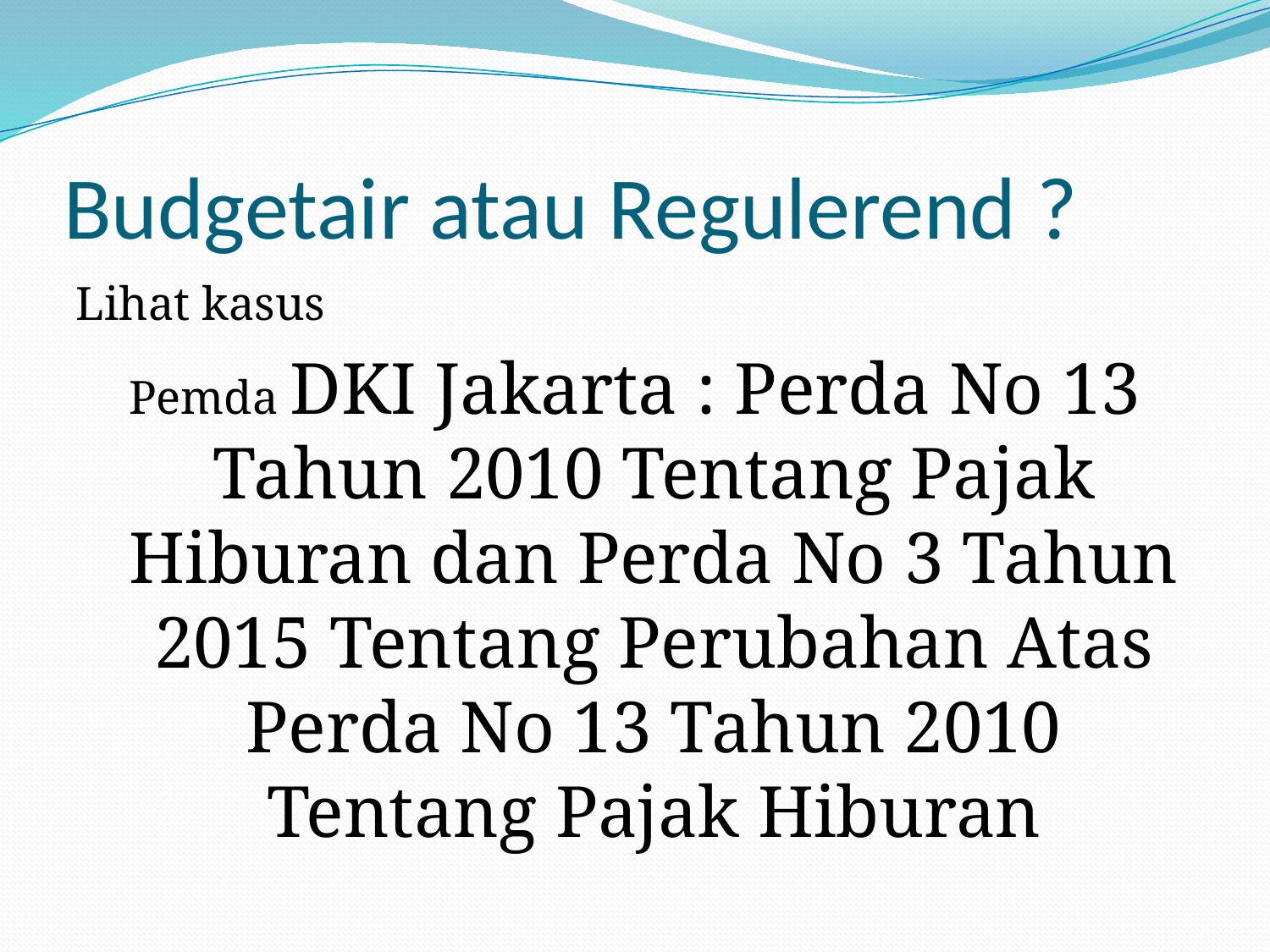

# Budgetair atau Regulerend ?
Lihat kasus
Pemda DKI Jakarta : Perda No 13 Tahun 2010 Tentang Pajak Hiburan dan Perda No 3 Tahun 2015 Tentang Perubahan Atas Perda No 13 Tahun 2010 Tentang Pajak Hiburan